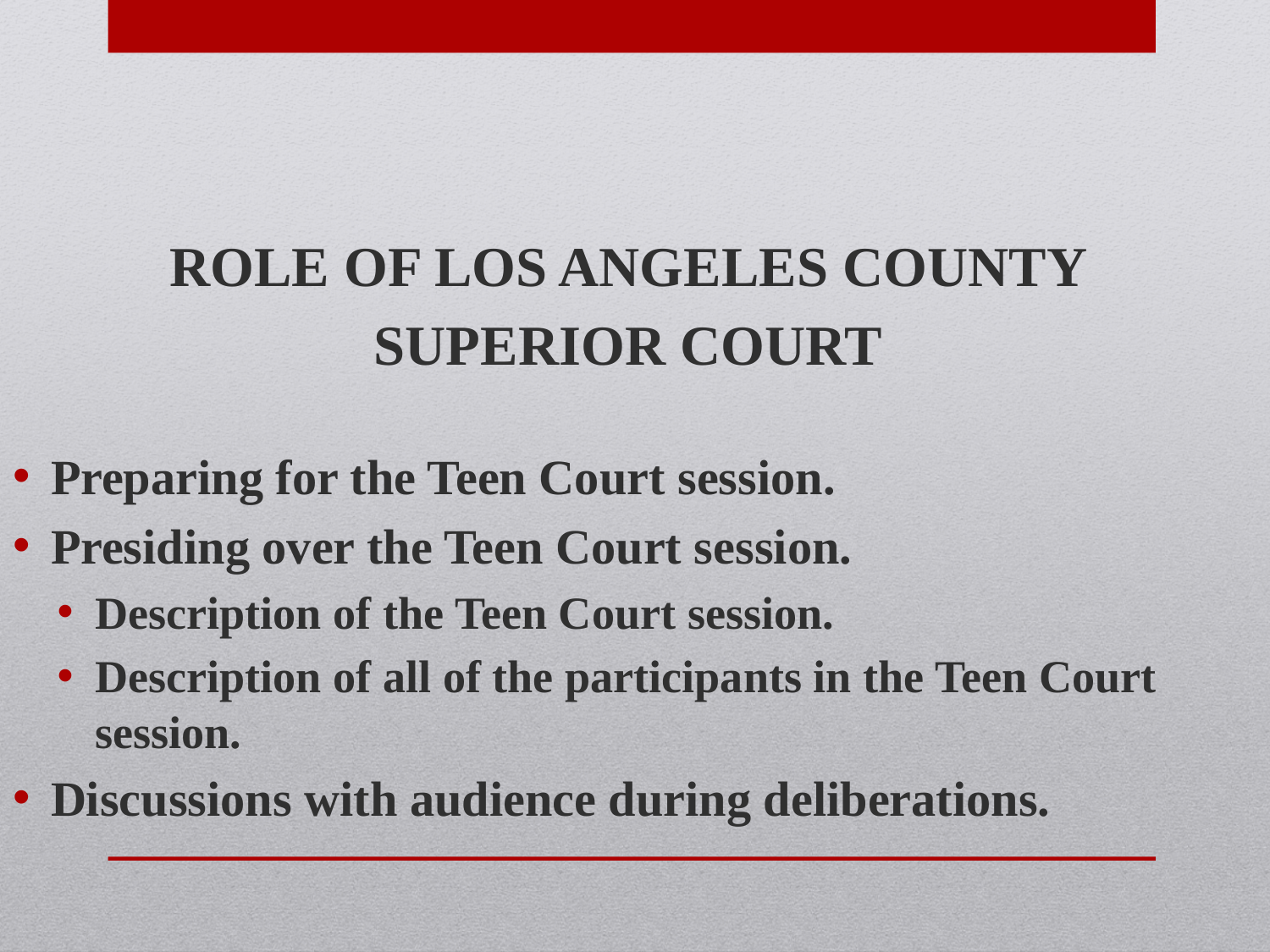

ROLE OF LOS ANGELES COUNTY
SUPERIOR COURT

Preparing for the Teen Court session.
Presiding over the Teen Court session.
Description of the Teen Court session.
Description of all of the participants in the Teen Court session.
Discussions with audience during deliberations.